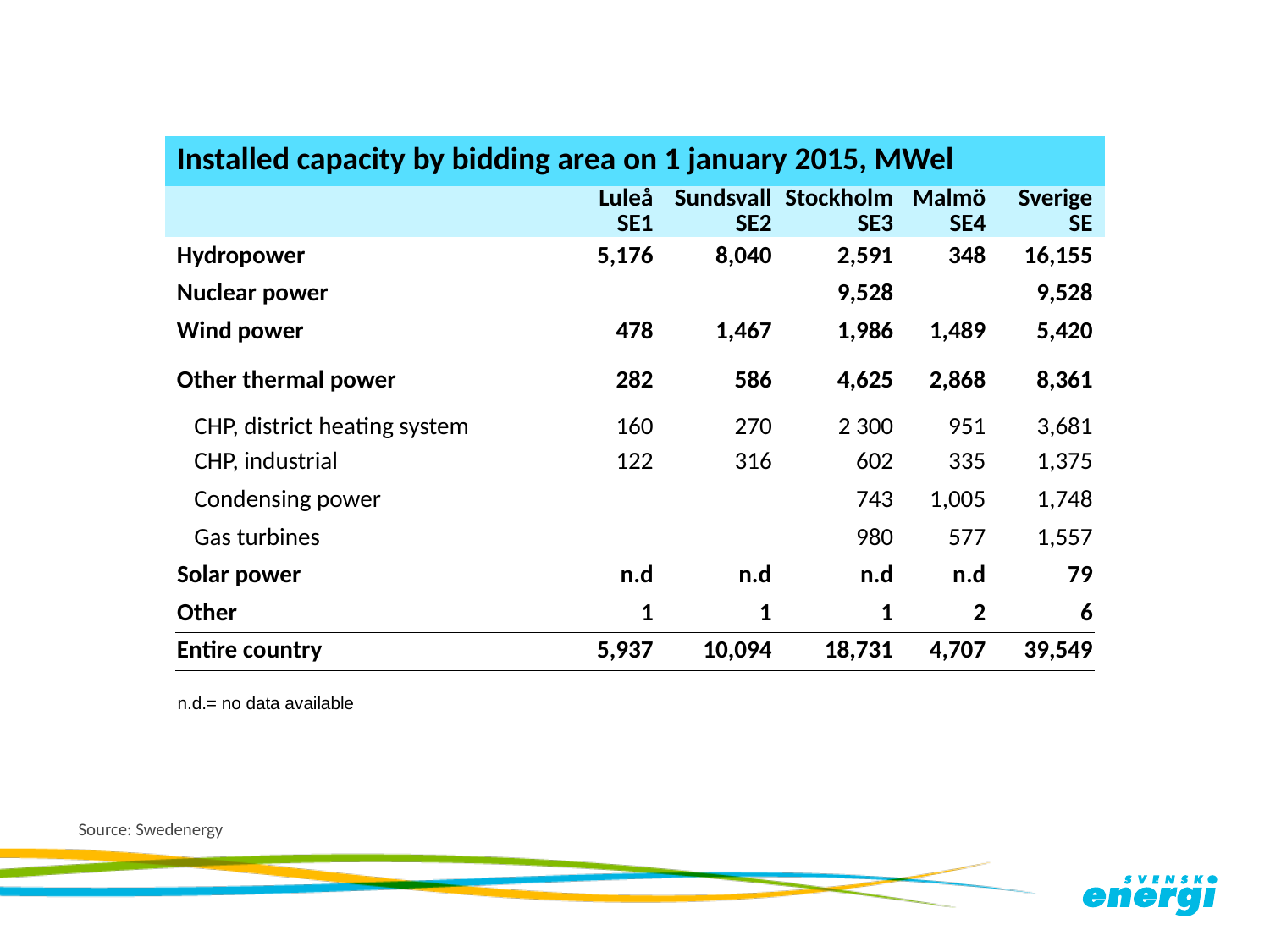

|  | Installed capacity by bidding area on 1 january 2015, MWel |  |  |  |  |  |  |
| --- | --- | --- | --- | --- | --- | --- | --- |
|  |  | Luleå SE1 | Sundsvall SE2 | Stockholm SE3 | Malmö SE4 | Sverige SE |  |
|  | Hydropower | 5,176 | 8,040 | 2,591 | 348 | 16,155 |  |
|  | Nuclear power |  |  | 9,528 |  | 9,528 |  |
|  | Wind power | 478 | 1,467 | 1,986 | 1,489 | 5,420 |  |
|  | Other thermal power | 282 | 586 | 4,625 | 2,868 | 8,361 |  |
|  | CHP, district heating system | 160 | 270 | 2 300 | 951 | 3,681 |  |
|  | CHP, industrial | 122 | 316 | 602 | 335 | 1,375 |  |
|  | Condensing power |  |  | 743 | 1,005 | 1,748 |  |
|  | Gas turbines |  |  | 980 | 577 | 1,557 |  |
|  | Solar power | n.d | n.d | n.d | n.d | 79 |  |
|  | Other | 1 | 1 | 1 | 2 | 6 |  |
|  | Entire country | 5,937 | 10,094 | 18,731 | 4,707 | 39,549 |  |
n.d.= no data available
Source: Swedenergy